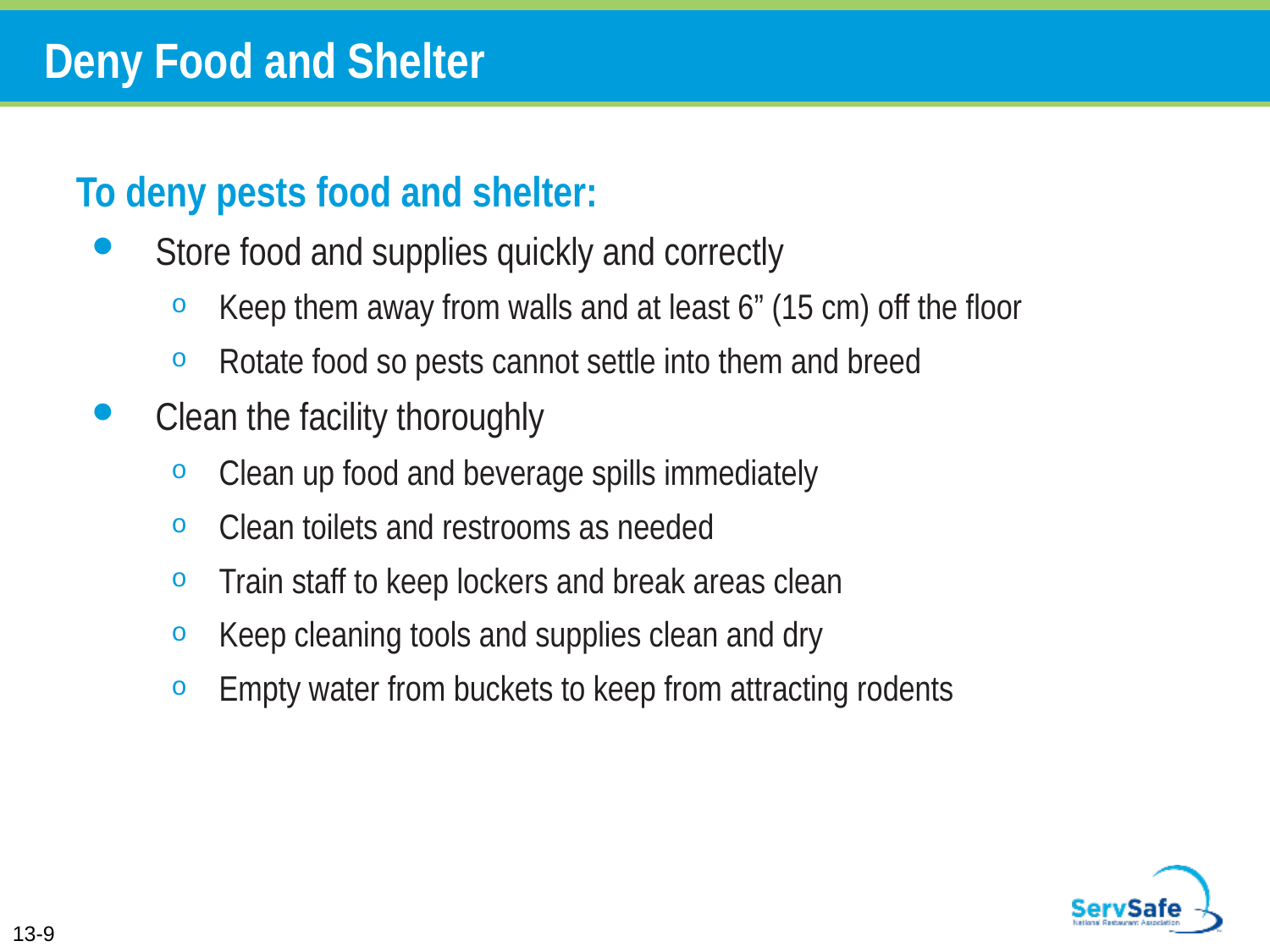

# Deny Food and Shelter
To deny pests food and shelter:
Store food and supplies quickly and correctly
Keep them away from walls and at least 6” (15 cm) off the floor
Rotate food so pests cannot settle into them and breed
Clean the facility thoroughly
Clean up food and beverage spills immediately
Clean toilets and restrooms as needed
Train staff to keep lockers and break areas clean
Keep cleaning tools and supplies clean and dry
Empty water from buckets to keep from attracting rodents
13-9